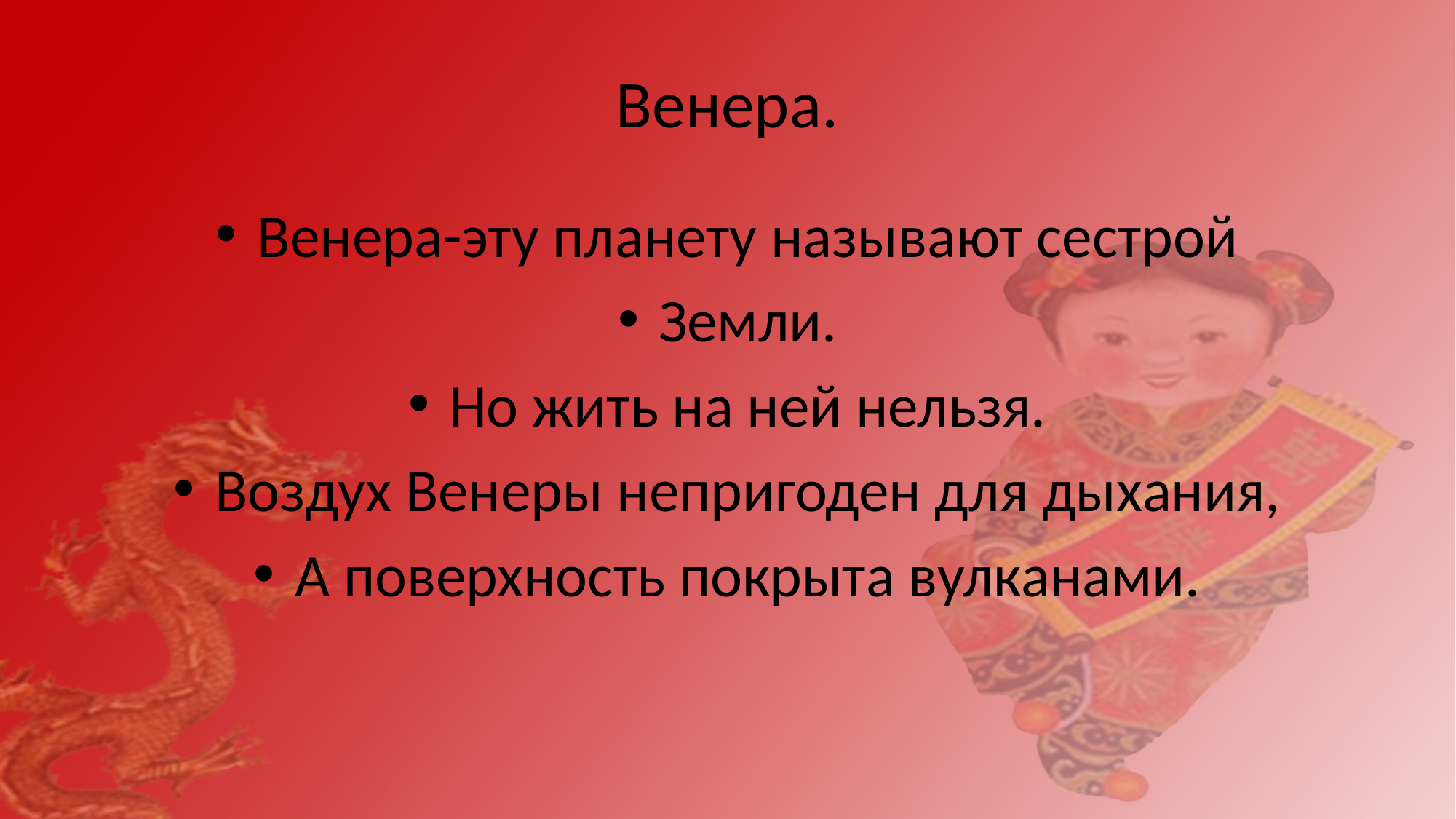

# Венера.
Венера-эту планету называют сестрой
Земли.
Но жить на ней нельзя.
Воздух Венеры непригоден для дыхания,
А поверхность покрыта вулканами.